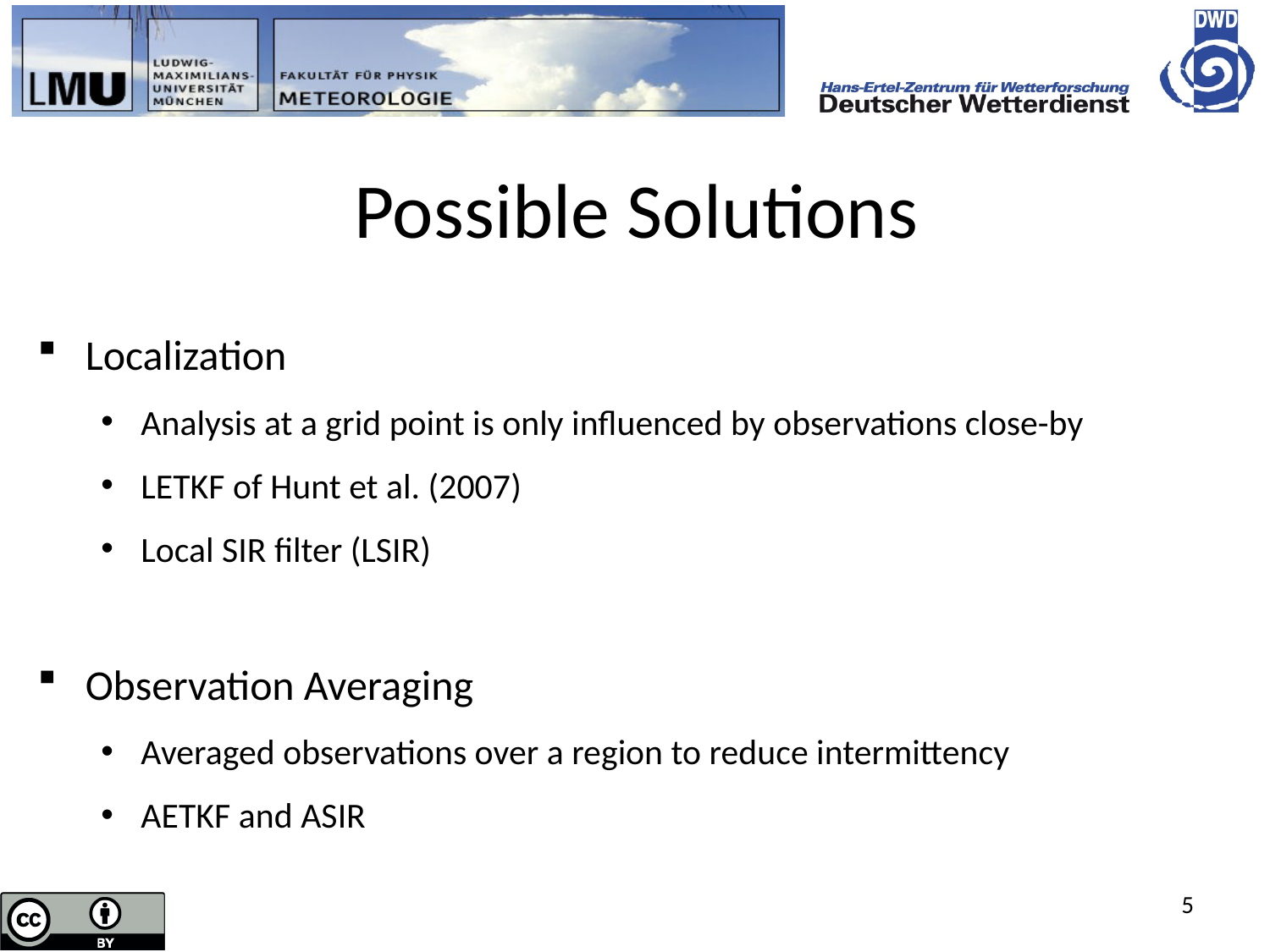

# Possible Solutions
Localization
Analysis at a grid point is only influenced by observations close-by
LETKF of Hunt et al. (2007)
Local SIR filter (LSIR)

Observation Averaging
Averaged observations over a region to reduce intermittency
AETKF and ASIR
5